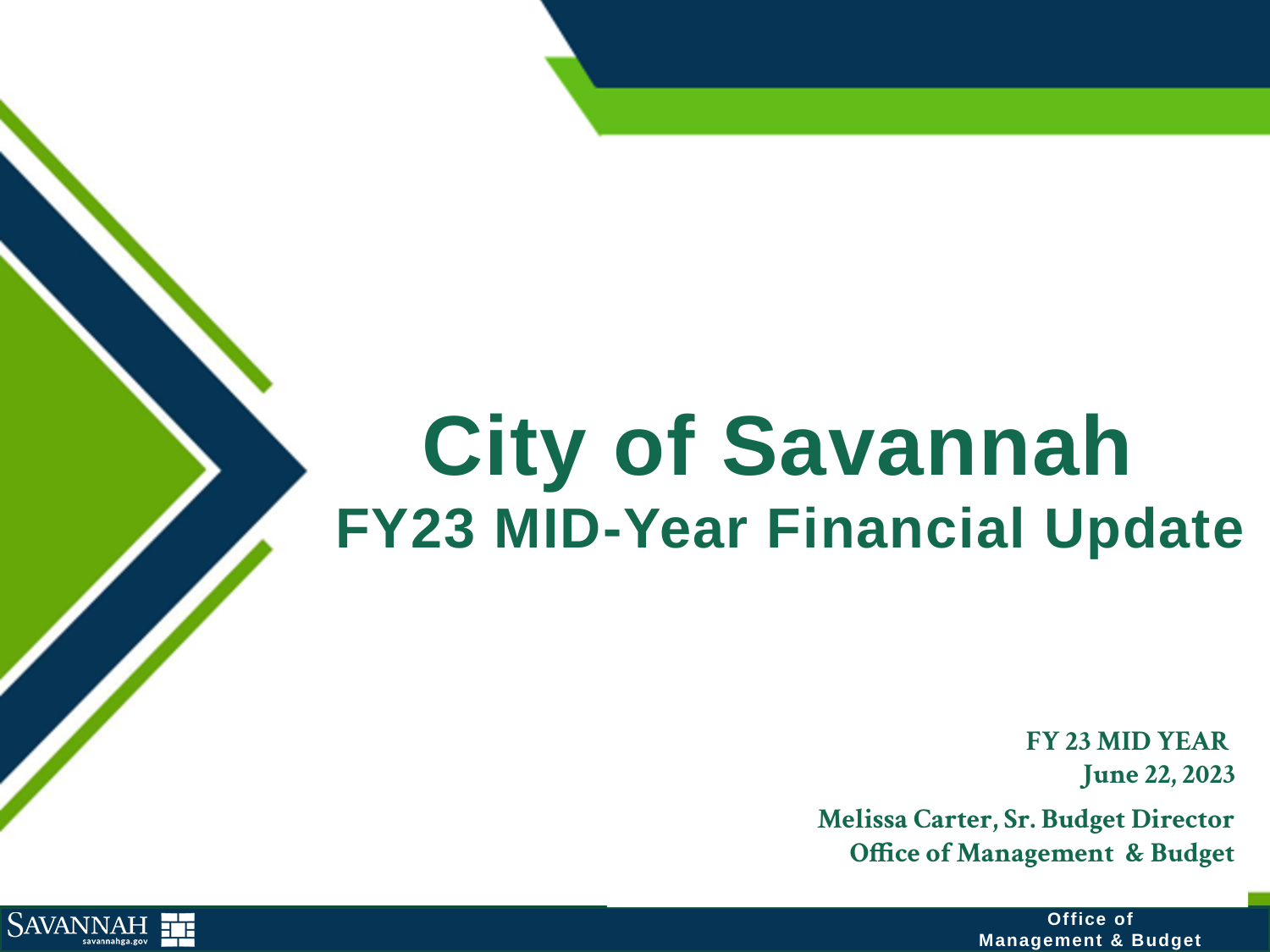

City of Savannah
FY23 MID-Year Financial Update
FY 23 MID YEAR
June 22, 2023
Melissa Carter, Sr. Budget Director
Office of Management  & Budget